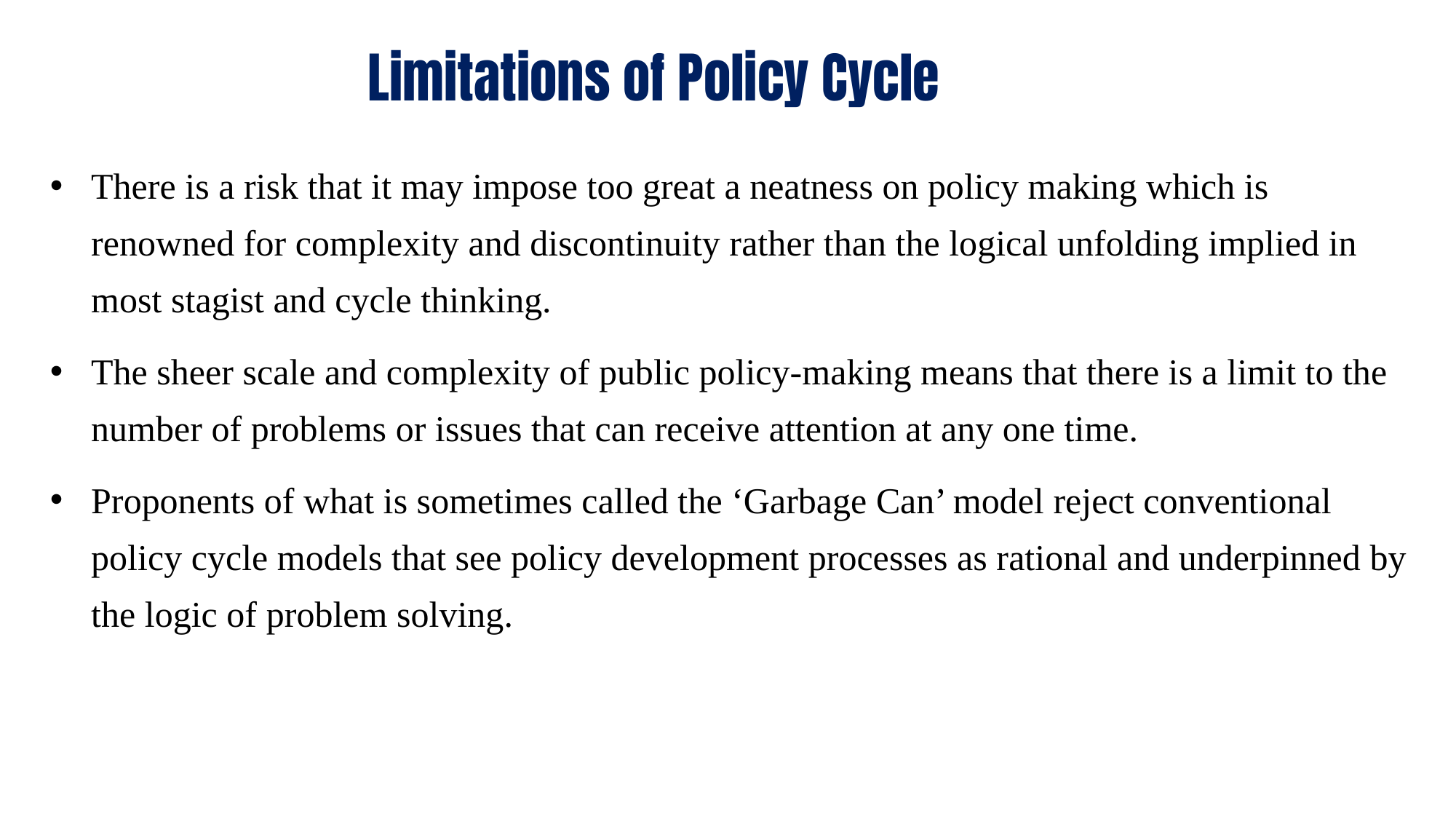

Limitations of Policy Cycle
There is a risk that it may impose too great a neatness on policy making which is renowned for complexity and discontinuity rather than the logical unfolding implied in most stagist and cycle thinking.
The sheer scale and complexity of public policy-making means that there is a limit to the number of problems or issues that can receive attention at any one time.
Proponents of what is sometimes called the ‘Garbage Can’ model reject conventional policy cycle models that see policy development processes as rational and underpinned by the logic of problem solving.